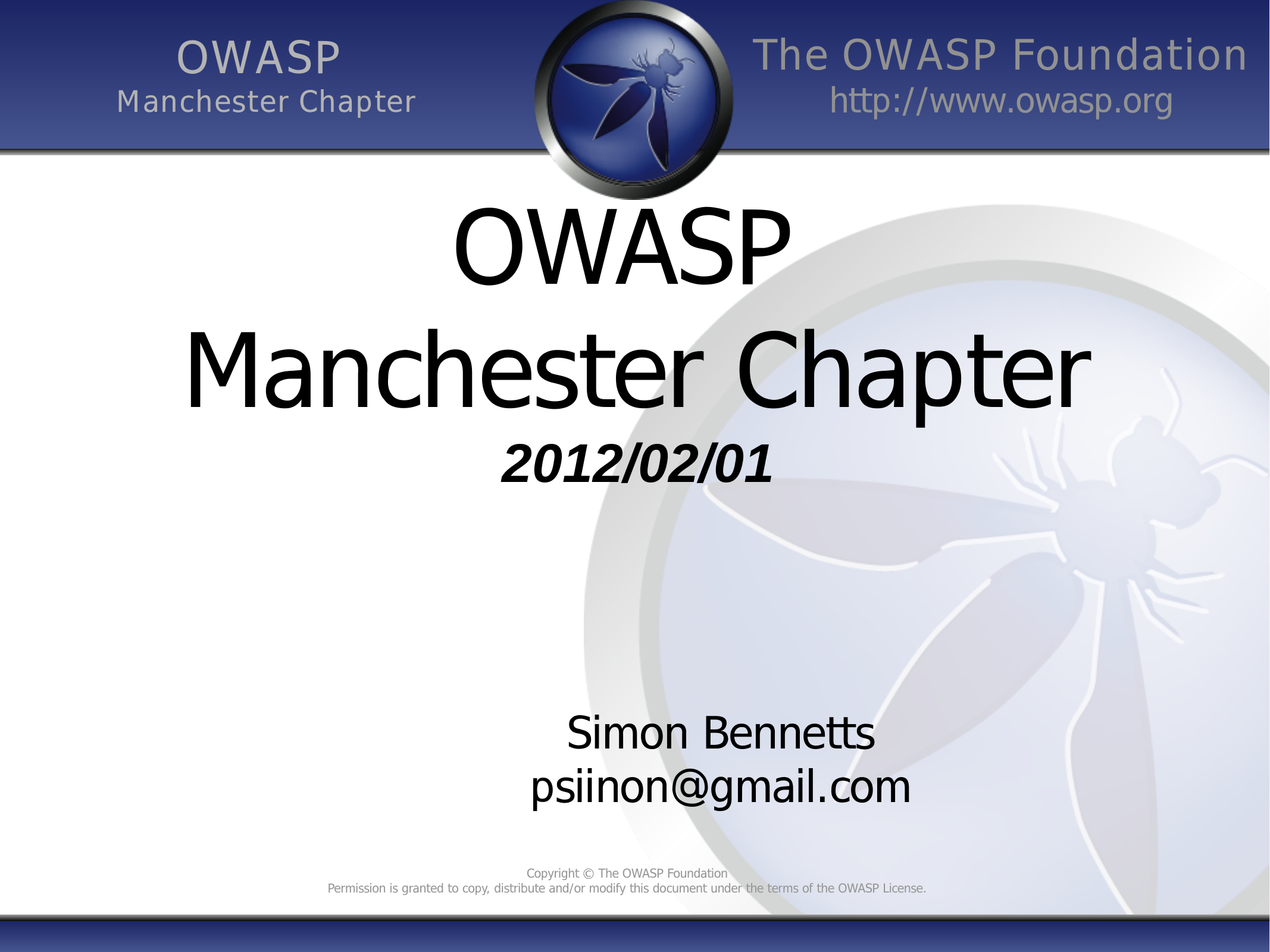

OWASP
Manchester Chapter
# OWASP Manchester Chapter 2012/02/01

Simon Bennetts
psiinon@gmail.com